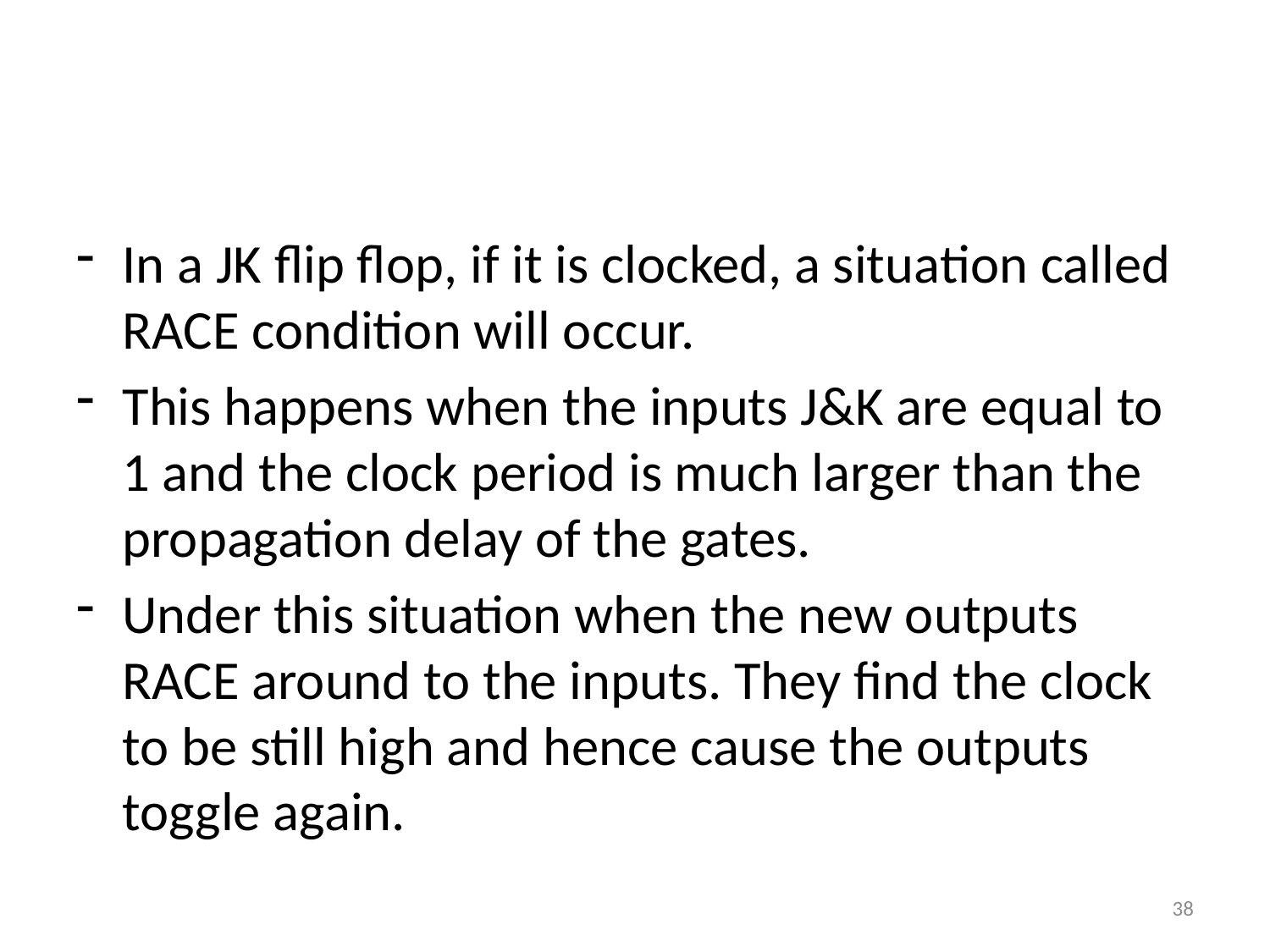

#
In a JK flip flop, if it is clocked, a situation called RACE condition will occur.
This happens when the inputs J&K are equal to 1 and the clock period is much larger than the propagation delay of the gates.
Under this situation when the new outputs RACE around to the inputs. They find the clock to be still high and hence cause the outputs toggle again.
38